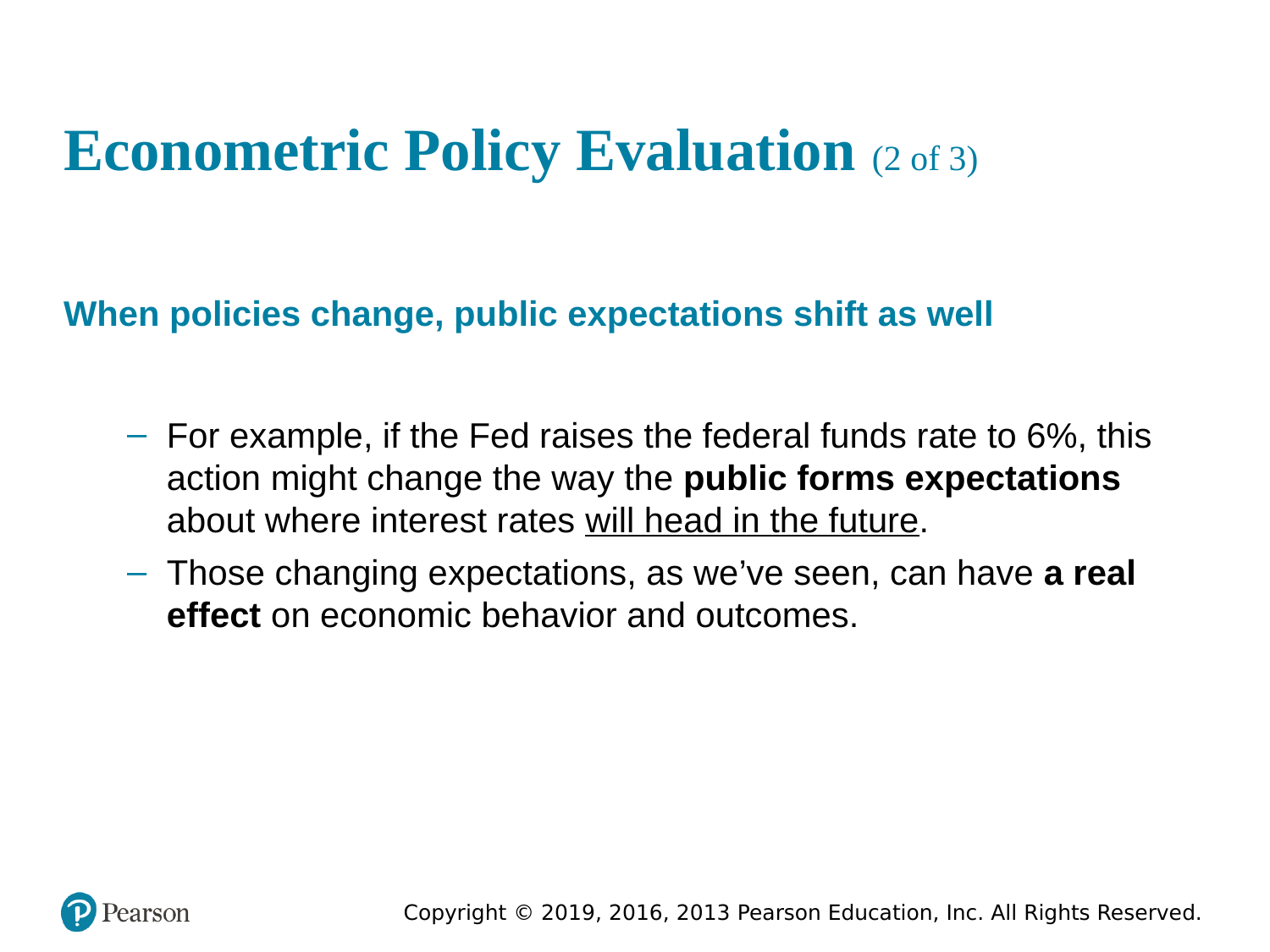

# Econometric Policy Evaluation (2 of 3)

When policies change, public expectations shift as well

For example, if the Fed raises the federal funds rate to 6%, this action might change the way the public forms expectations about where interest rates will head in the future.
Those changing expectations, as we’ve seen, can have a real effect on economic behavior and outcomes.